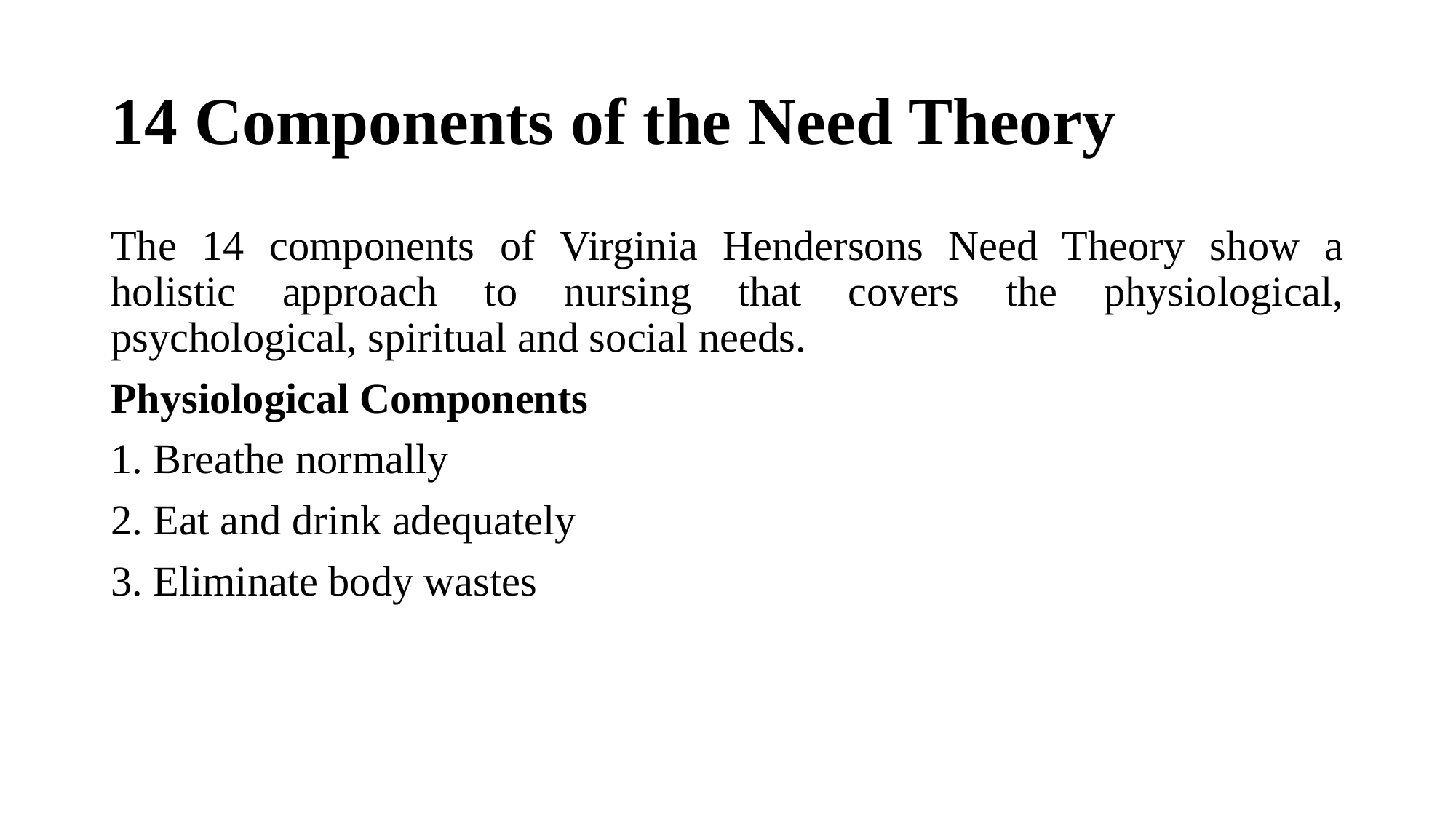

# 14 Components of the Need Theory
The 14 components of Virginia Hendersons Need Theory show a holistic approach to nursing that covers the physiological, psychological, spiritual and social needs.
Physiological Components
1. Breathe normally
2. Eat and drink adequately
3. Eliminate body wastes